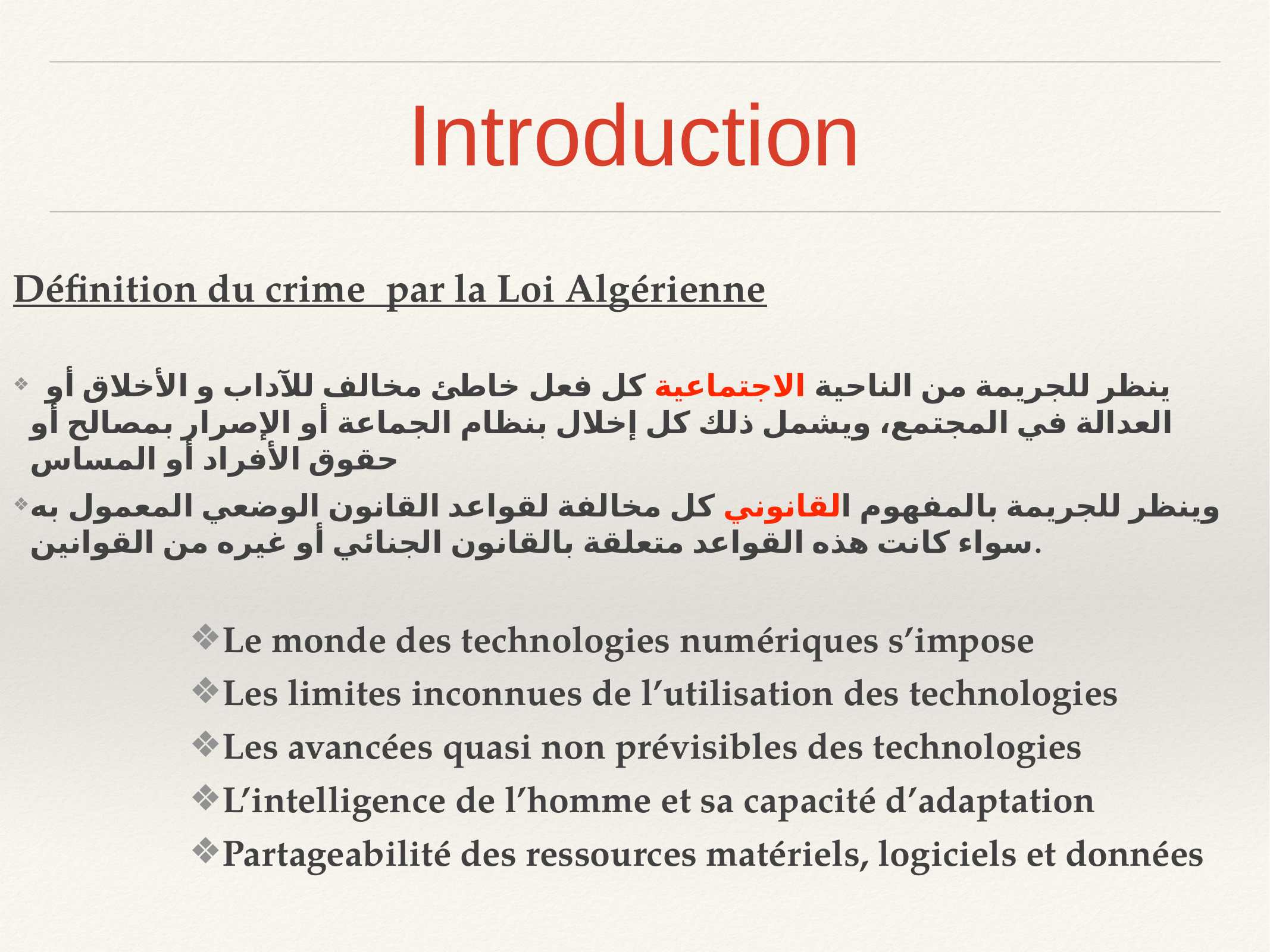

# Introduction

Définition du crime  par la Loi Algérienne

  ينظر للجريمة من الناحية الاجتماعية كل فعل خاطئ مخالف للآداب و الأخلاق أو العدالة في المجتمع، ويشمل ذلك كل إخلال بنظام الجماعة أو الإصرار بمصالح أو حقوق الأفراد أو المساس
وينظر للجريمة بالمفهوم القانوني كل مخالفة لقواعد القانون الوضعي المعمول به سواء كانت هذه القواعد متعلقة بالقانون الجنائي أو غيره من القوانين.

Le monde des technologies numériques s’impose
Les limites inconnues de l’utilisation des technologies
Les avancées quasi non prévisibles des technologies
L’intelligence de l’homme et sa capacité d’adaptation
Partageabilité des ressources matériels, logiciels et données